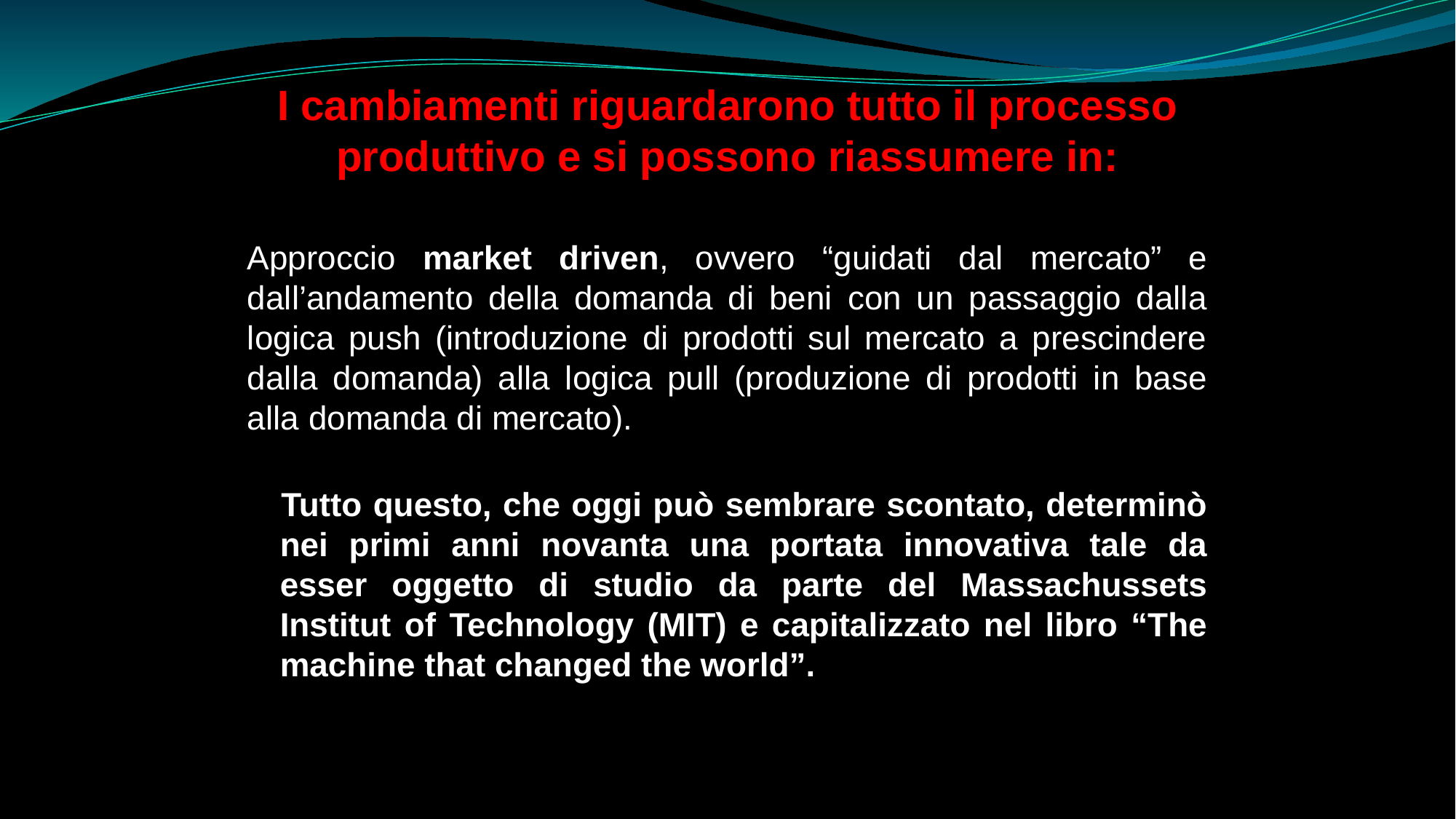

I cambiamenti riguardarono tutto il processo produttivo e si possono riassumere in:
Approccio market driven, ovvero “guidati dal mercato” e dall’andamento della domanda di beni con un passaggio dalla logica push (introduzione di prodotti sul mercato a prescindere dalla domanda) alla logica pull (produzione di prodotti in base alla domanda di mercato).

   Tutto questo, che oggi può sembrare scontato, determinò nei primi anni novanta una portata innovativa tale da esser oggetto di studio da parte del Massachussets Institut of Technology (MIT) e capitalizzato nel libro “The machine that changed the world”.